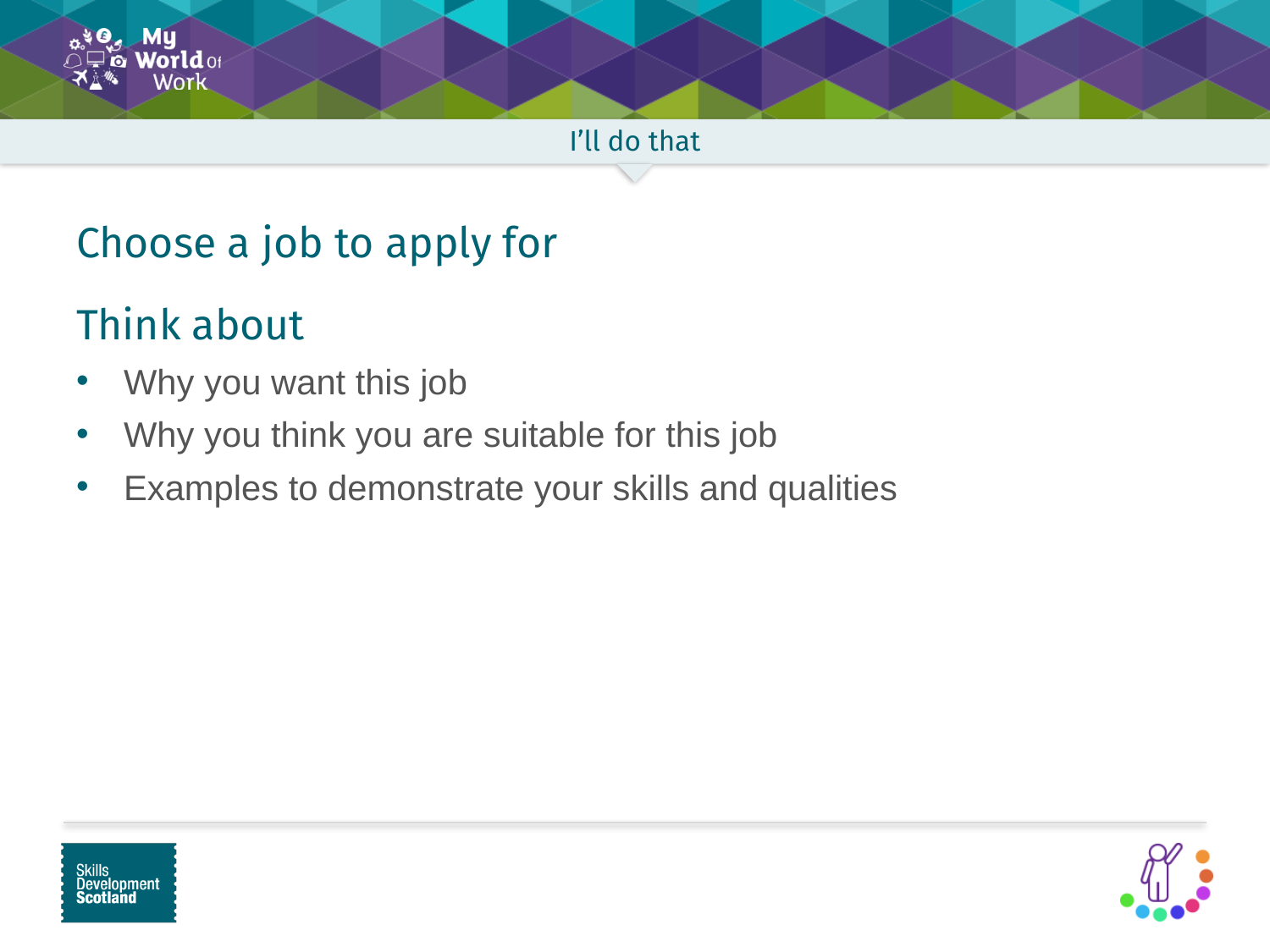

Choose a job to apply for
Think about
Why you want this job
Why you think you are suitable for this job
Examples to demonstrate your skills and qualities